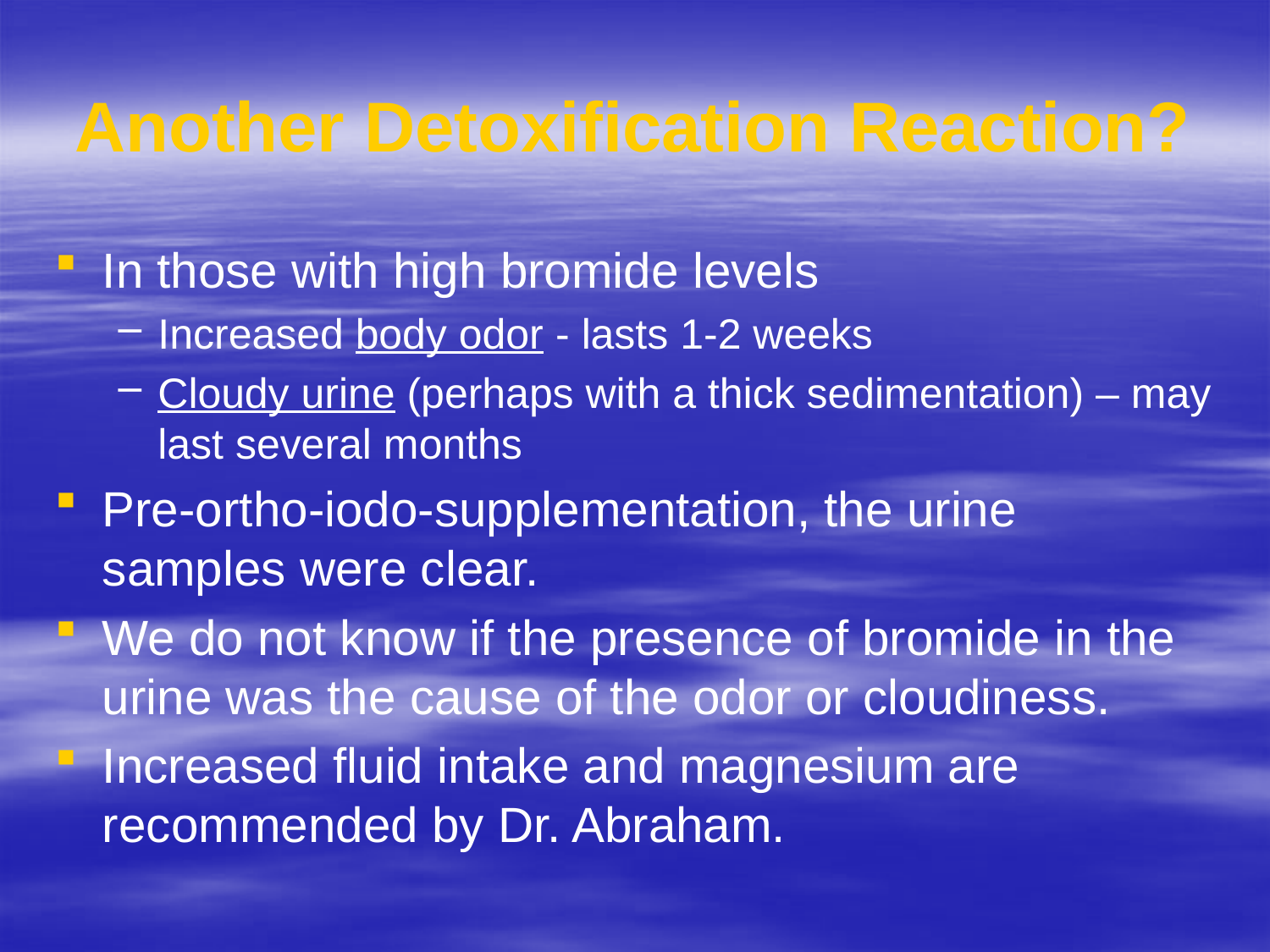

# Another Detoxification Reaction?
In those with high bromide levels
Increased body odor - lasts 1-2 weeks
Cloudy urine (perhaps with a thick sedimentation) – may last several months
Pre-ortho-iodo-supplementation, the urine samples were clear.
We do not know if the presence of bromide in the urine was the cause of the odor or cloudiness.
Increased fluid intake and magnesium are recommended by Dr. Abraham.